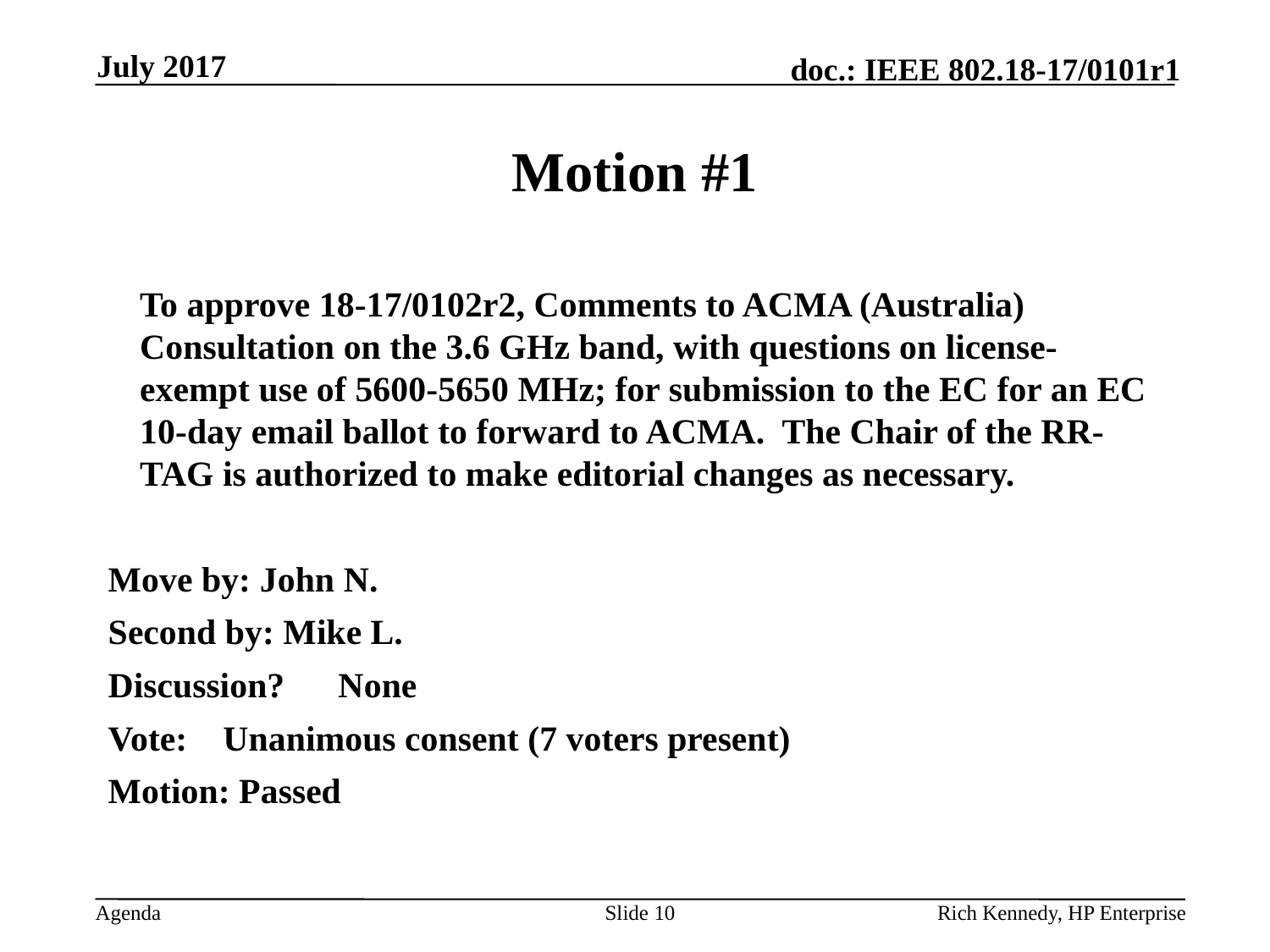

July 2017
# Motion #1
To approve 18-17/0102r2, Comments to ACMA (Australia) Consultation on the 3.6 GHz band, with questions on license-exempt use of 5600-5650 MHz; for submission to the EC for an EC 10-day email ballot to forward to ACMA.  The Chair of the RR-TAG is authorized to make editorial changes as necessary.

Move by: John N.
Second by: Mike L.
Discussion?      None
Vote:    Unanimous consent (7 voters present)
Motion: Passed

Slide 10
Rich Kennedy, HP Enterprise